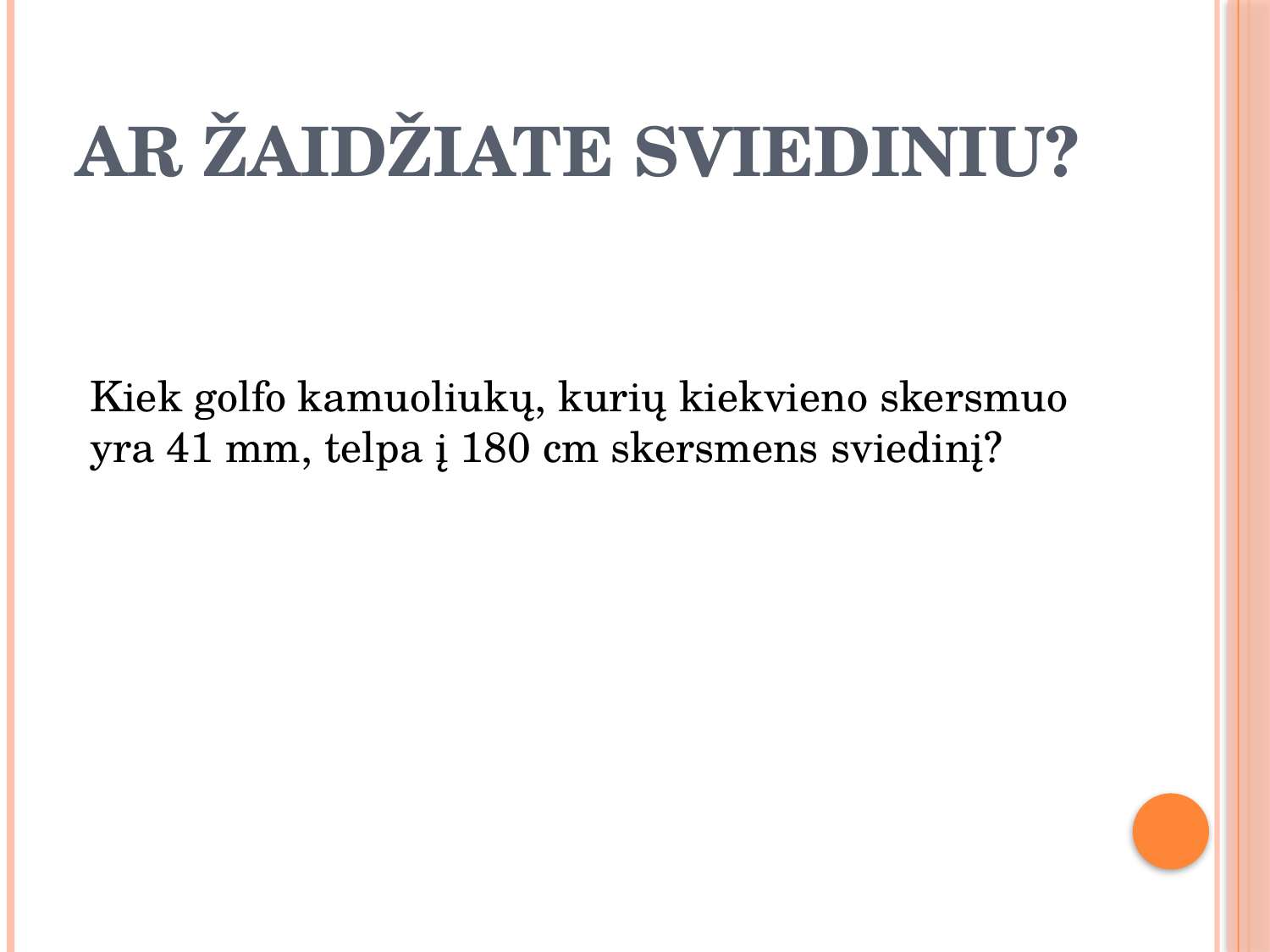

# Ar žaidžiate sviediniu?
Kiek golfo kamuoliukų, kurių kiekvieno skersmuo yra 41 mm, telpa į 180 cm skersmens sviedinį?